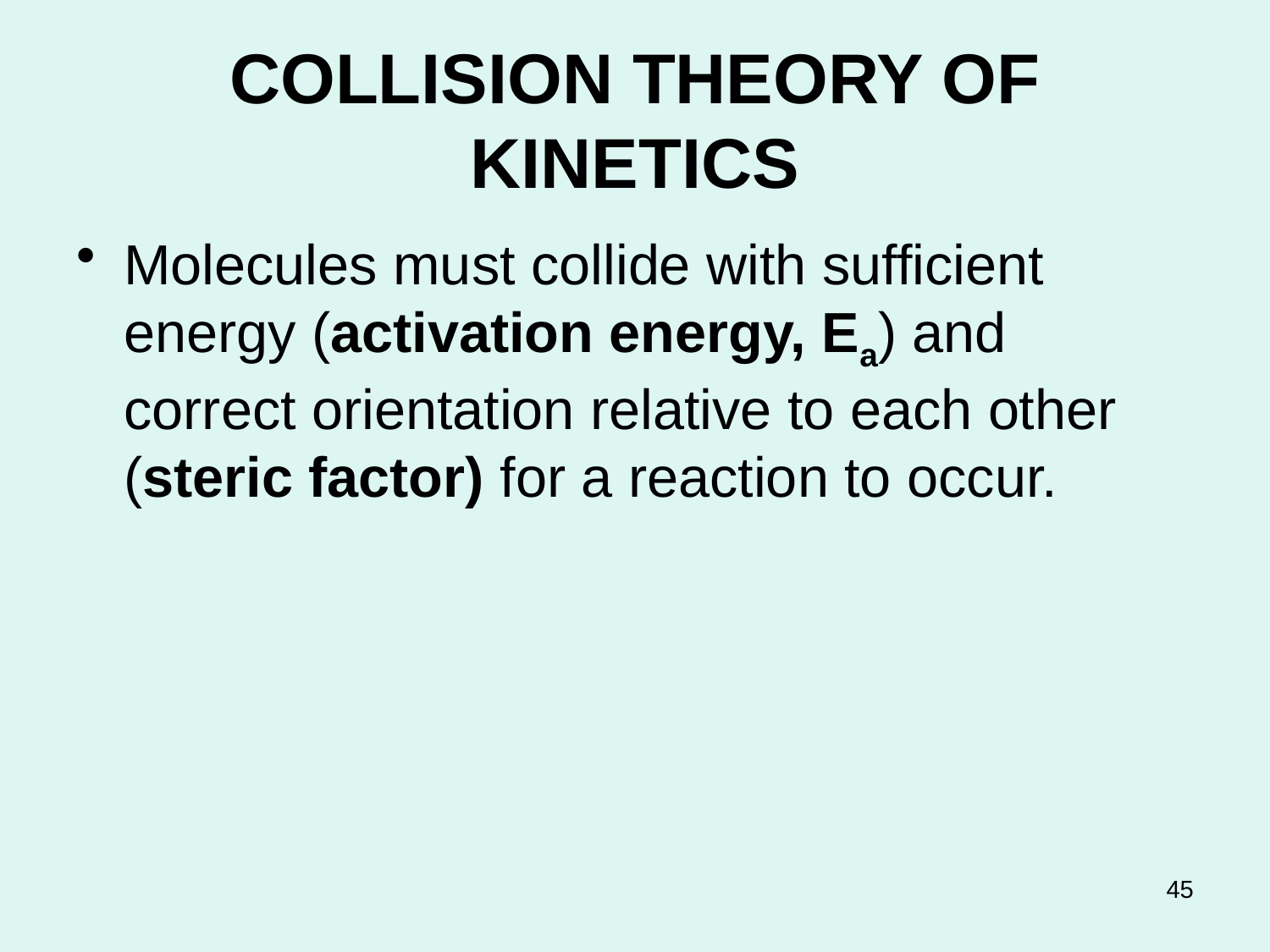

# COLLISION THEORY OF KINETICS
Molecules must collide with sufficient energy (activation energy, Ea) and correct orientation relative to each other (steric factor) for a reaction to occur.
45